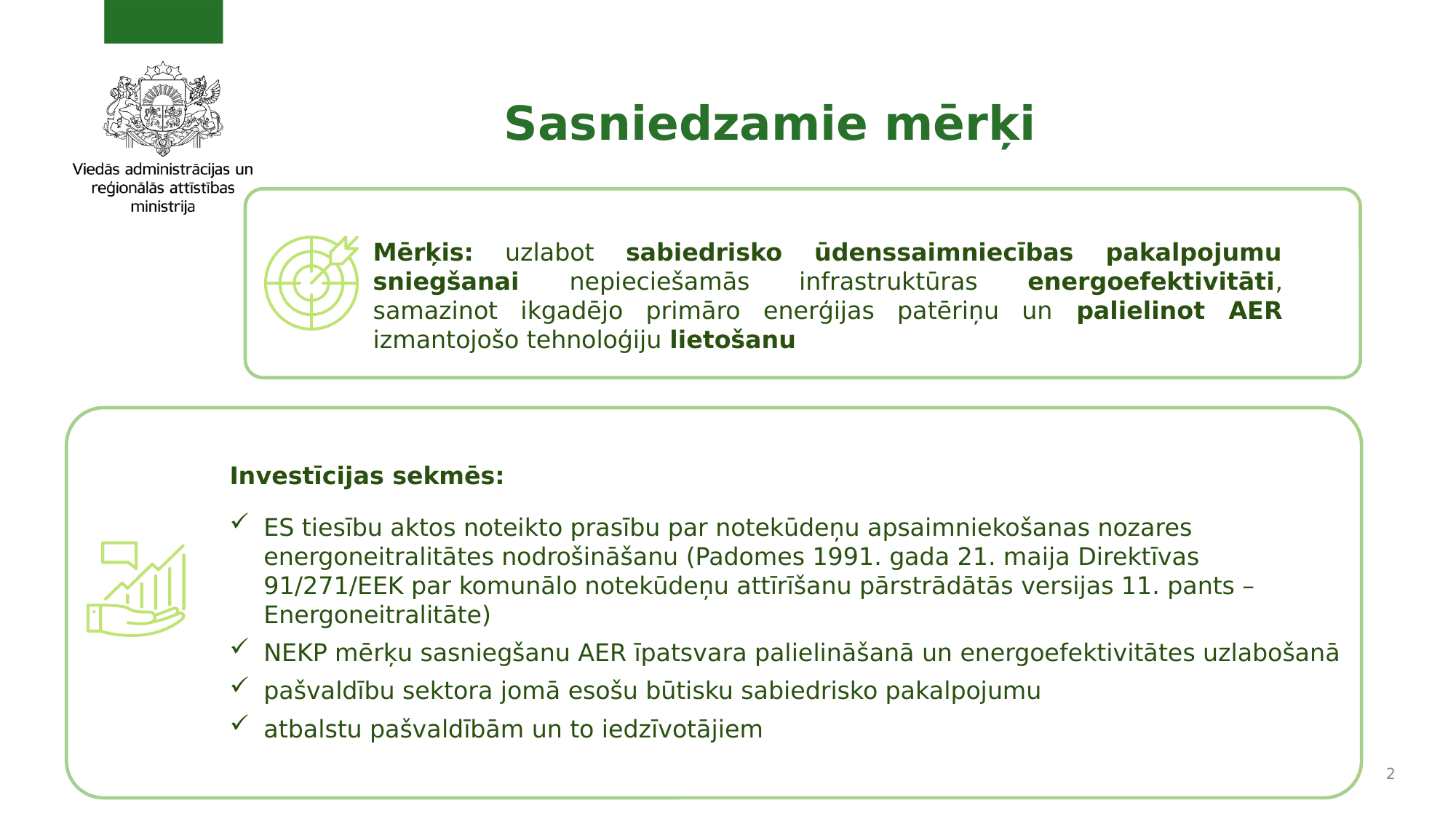

# Sasniedzamie mērķi

Mērķis: uzlabot sabiedrisko ūdenssaimniecības pakalpojumu sniegšanai nepieciešamās infrastruktūras energoefektivitāti, samazinot ikgadējo primāro enerģijas patēriņu un palielinot AER izmantojošo tehnoloģiju lietošanu

Investīcijas sekmēs:
ES tiesību aktos noteikto prasību par notekūdeņu apsaimniekošanas nozares energoneitralitātes nodrošināšanu (Padomes 1991. gada 21. maija Direktīvas 91/271/EEK par komunālo notekūdeņu attīrīšanu pārstrādātās versijas 11. pants –Energoneitralitāte)
NEKP mērķu sasniegšanu AER īpatsvara palielināšanā un energoefektivitātes uzlabošanā
pašvaldību sektora jomā esošu būtisku sabiedrisko pakalpojumu
atbalstu pašvaldībām un to iedzīvotājiem

2